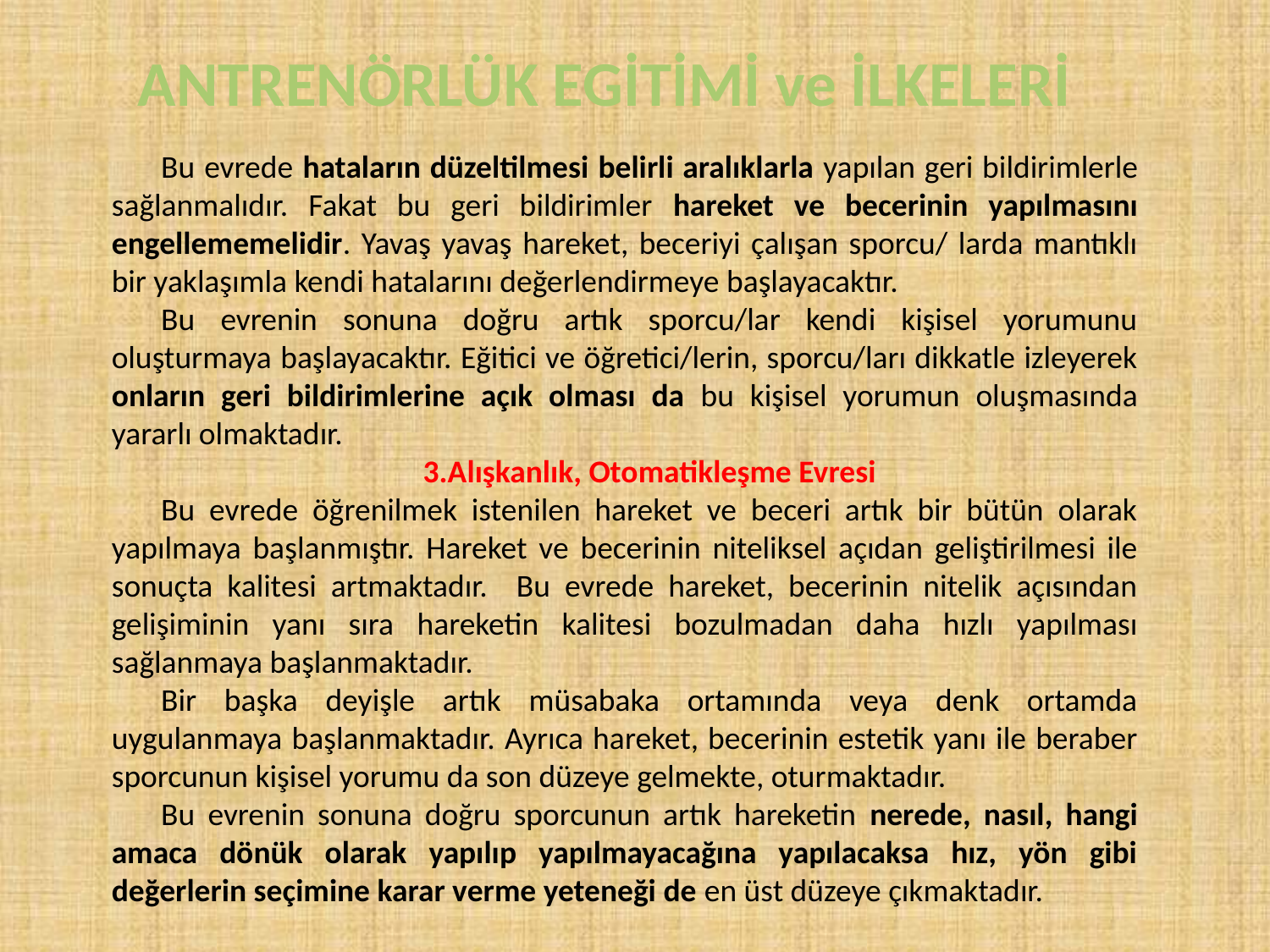

ANTRENÖRLÜK EGİTİMİ ve İLKELERİ
Bu evrede hataların düzeltilmesi belirli aralıklarla yapılan geri bildirimlerle sağlanmalıdır. Fakat bu geri bildirimler hareket ve becerinin yapılmasını engellememelidir. Yavaş yavaş hareket, beceriyi çalışan sporcu/ larda mantıklı bir yaklaşımla kendi hatalarını değerlendirmeye başlayacaktır.
Bu evrenin sonuna doğru artık sporcu/lar kendi kişisel yorumunu oluşturmaya başlayacaktır. Eğitici ve öğretici/lerin, sporcu/ları dikkatle izleyerek onların geri bildirimlerine açık olması da bu kişisel yorumun oluşmasında yararlı olmaktadır.
3.Alışkanlık, Otomatikleşme Evresi
Bu evrede öğrenilmek istenilen hareket ve beceri artık bir bütün olarak yapılmaya başlanmıştır. Hareket ve becerinin niteliksel açıdan geliştirilmesi ile sonuçta kalitesi artmaktadır.  Bu evrede hareket, becerinin nitelik açısından gelişiminin yanı sıra hareketin kalitesi bozulmadan daha hızlı yapılması sağlanmaya başlanmaktadır.
Bir başka deyişle artık müsabaka ortamında veya denk ortamda uygulanmaya başlanmaktadır. Ayrıca hareket, becerinin estetik yanı ile beraber sporcunun kişisel yorumu da son düzeye gelmekte, oturmaktadır.
Bu evrenin sonuna doğru sporcunun artık hareketin nerede, nasıl, hangi amaca dönük olarak yapılıp yapılmayacağına yapılacaksa hız, yön gibi değerlerin seçimine karar verme yeteneği de en üst düzeye çıkmaktadır.